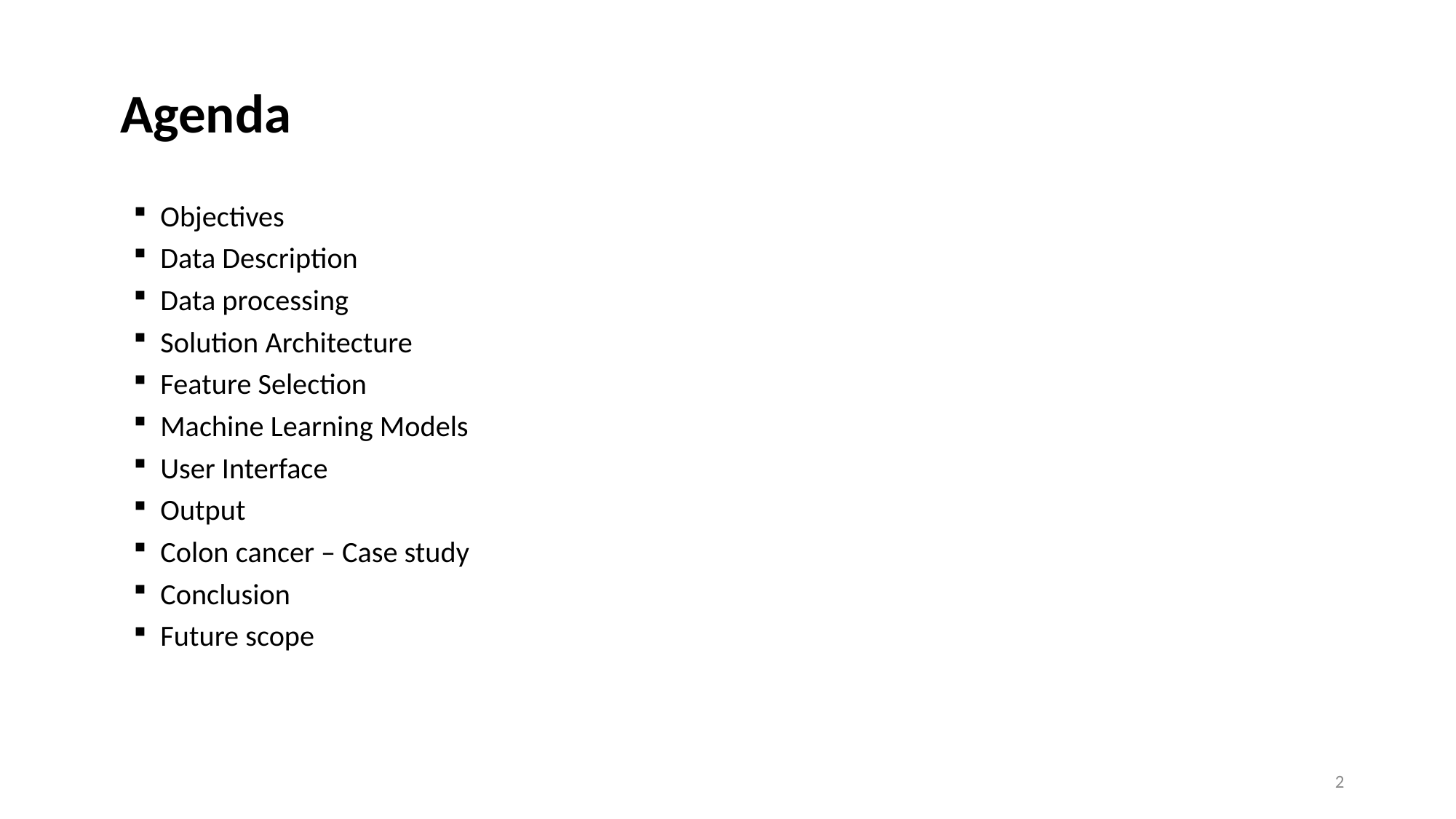

# Agenda
Objectives
Data Description
Data processing
Solution Architecture
Feature Selection
Machine Learning Models
User Interface
Output
Colon cancer – Case study
Conclusion
Future scope
2